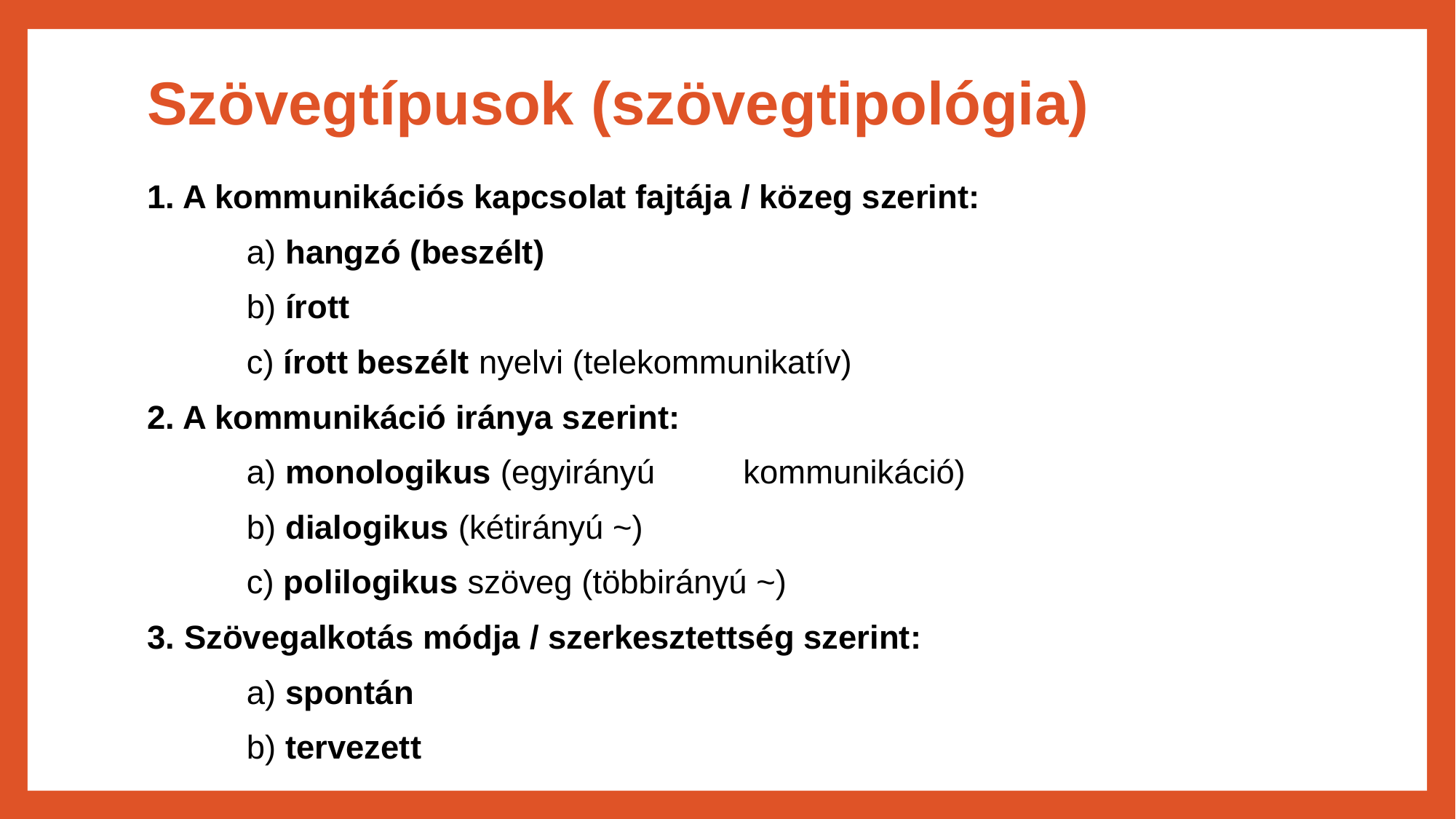

# Szövegtípusok (szövegtipológia)
1. A kommunikációs kapcsolat fajtája / közeg szerint:
	a) hangzó (beszélt)
	b) írott
	c) írott beszélt nyelvi (telekommunikatív)
2. A kommunikáció iránya szerint:
	a) monologikus (egyirányú 	kommunikáció)
	b) dialogikus (kétirányú ~)
	c) polilogikus szöveg (többirányú ~)
3. Szövegalkotás módja / szerkesztettség szerint:
	a) spontán
	b) tervezett